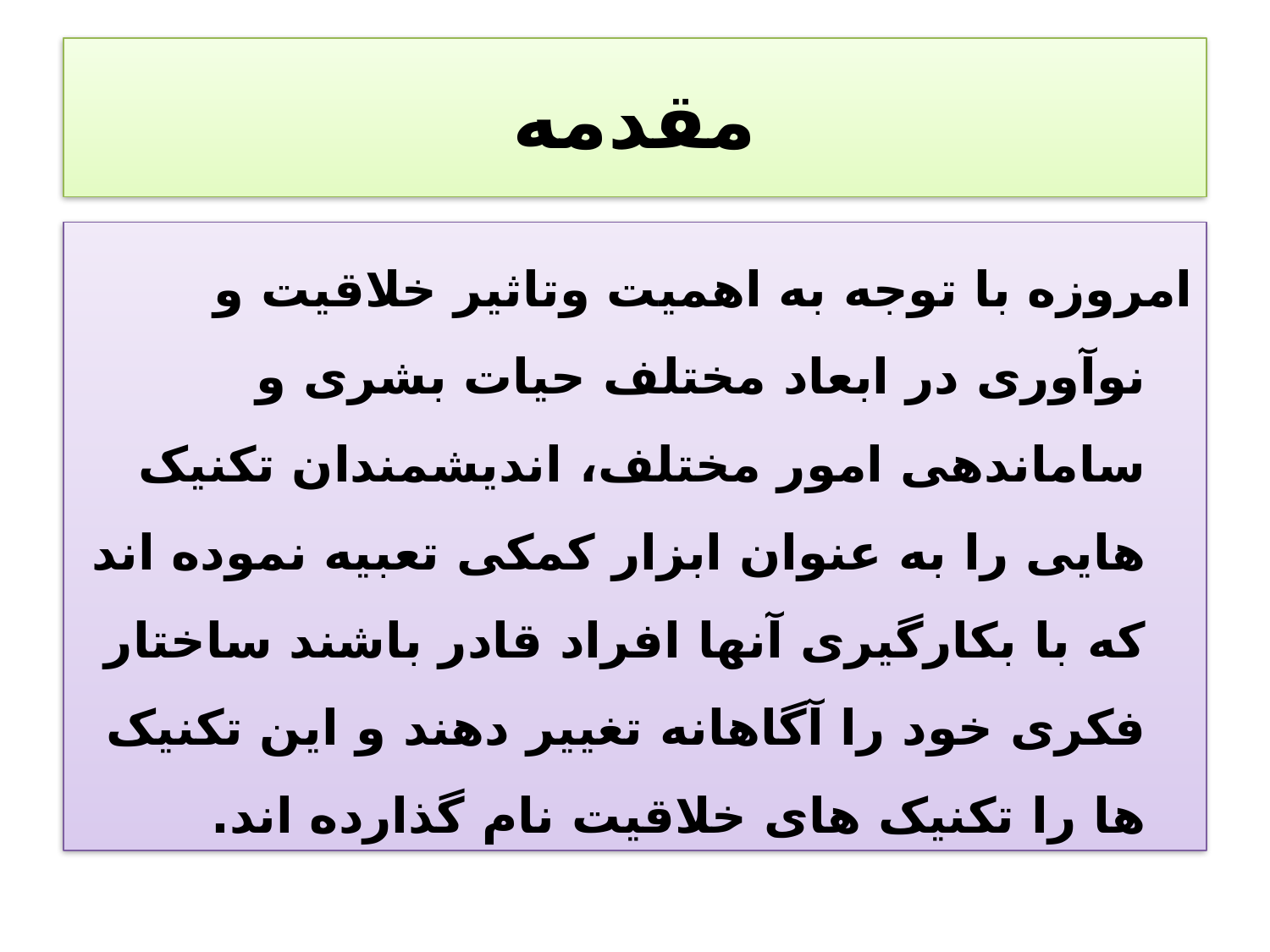

# مقدمه
امروزه با توجه به اهمیت وتاثیر خلاقیت و نوآوری در ابعاد مختلف حیات بشری و ساماندهی امور مختلف، اندیشمندان تکنیک هایی را به عنوان ابزار کمکی تعبیه نموده اند که با بکارگیری آنها افراد قادر باشند ساختار فکری خود را آگاهانه تغییر دهند و این تکنیک ها را تکنیک های خلاقیت نام گذارده اند.